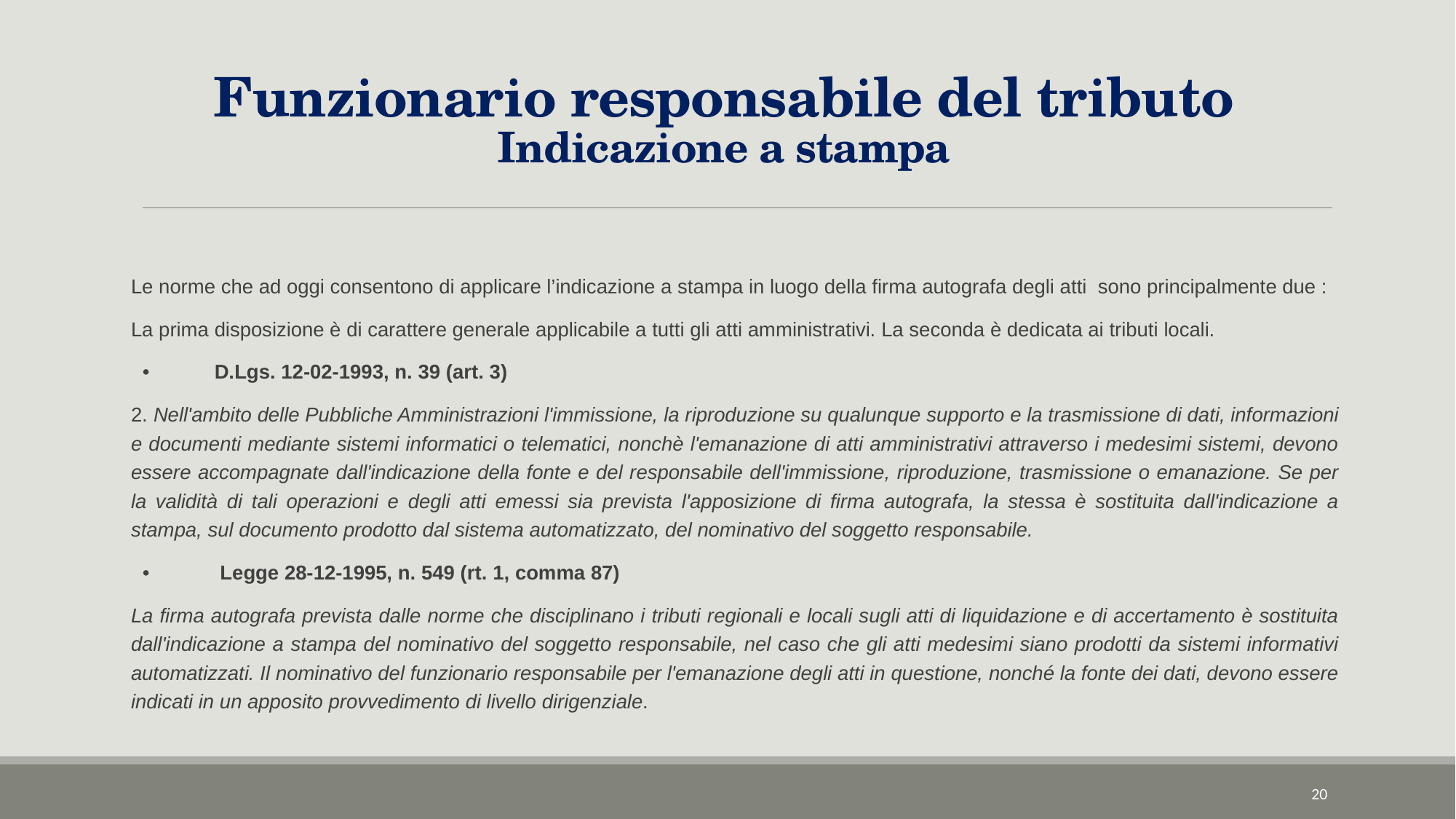

# Funzionario responsabile del tributo Indicazione a stampa
Le norme che ad oggi consentono di applicare l’indicazione a stampa in luogo della firma autografa degli atti  sono principalmente due :
La prima disposizione è di carattere generale applicabile a tutti gli atti amministrativi. La seconda è dedicata ai tributi locali.
•	D.Lgs. 12-02-1993, n. 39 (art. 3)
2. Nell'ambito delle Pubbliche Amministrazioni l'immissione, la riproduzione su qualunque supporto e la trasmissione di dati, informazioni e documenti mediante sistemi informatici o telematici, nonchè l'emanazione di atti amministrativi attraverso i medesimi sistemi, devono essere accompagnate dall'indicazione della fonte e del responsabile dell'immissione, riproduzione, trasmissione o emanazione. Se per la validità di tali operazioni e degli atti emessi sia prevista l'apposizione di firma autografa, la stessa è sostituita dall'indicazione a stampa, sul documento prodotto dal sistema automatizzato, del nominativo del soggetto responsabile.
•	 Legge 28-12-1995, n. 549 (rt. 1, comma 87)
La firma autografa prevista dalle norme che disciplinano i tributi regionali e locali sugli atti di liquidazione e di accertamento è sostituita dall'indicazione a stampa del nominativo del soggetto responsabile, nel caso che gli atti medesimi siano prodotti da sistemi informativi automatizzati. Il nominativo del funzionario responsabile per l'emanazione degli atti in questione, nonché la fonte dei dati, devono essere indicati in un apposito provvedimento di livello dirigenziale.

20